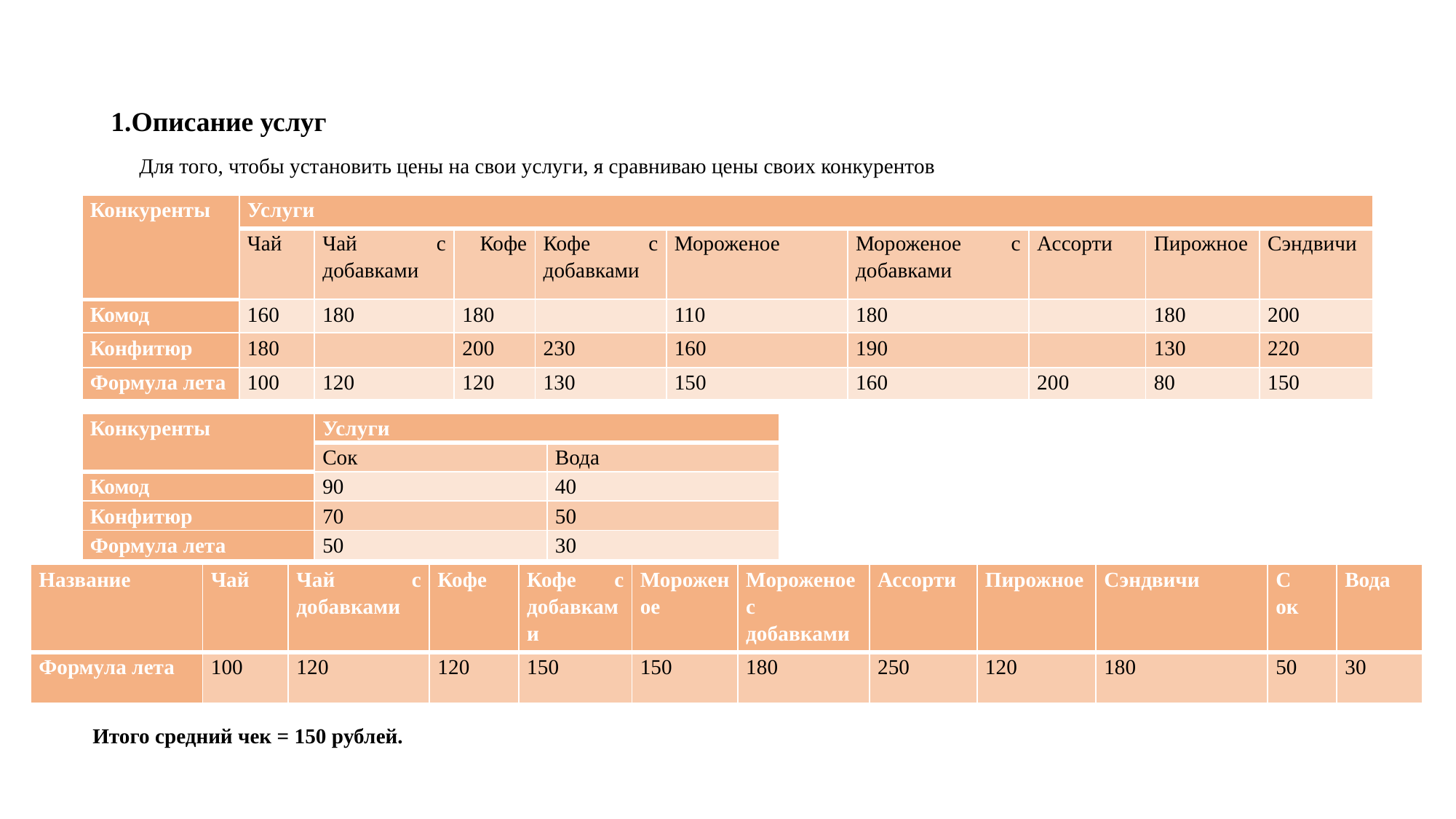

# 1.Описание услуг
Для того, чтобы установить цены на свои услуги, я сравниваю цены своих конкурентов

| Конкуренты | Услуги |  |  |  |  |  |  |  |  |
| --- | --- | --- | --- | --- | --- | --- | --- | --- | --- |
|  | Чай | Чай с добавками | Кофе | Кофе с добавками | Мороженое | Мороженое с добавками | Ассорти | Пирожное | Сэндвичи |
| Комод | 160 | 180 | 180 |  | 110 | 180 |  | 180 | 200 |
| Конфитюр | 180 |  | 200 | 230 | 160 | 190 |  | 130 | 220 |
| Формула лета | 100 | 120 | 120 | 130 | 150 | 160 | 200 | 80 | 150 |
| Конкуренты | Услуги |  |
| --- | --- | --- |
|  | Сок | Вода |
| Комод | 90 | 40 |
| Конфитюр | 70 | 50 |
| Формула лета | 50 | 30 |
| Название | Чай | Чай с добавками | Кофе | Кофе с добавками | Мороженое | Мороженое с добавками | Ассорти | Пирожное | Сэндвичи | Сок | Вода |
| --- | --- | --- | --- | --- | --- | --- | --- | --- | --- | --- | --- |
| Формула лета | 100 | 120 | 120 | 150 | 150 | 180 | 250 | 120 | 180 | 50 | 30 |
Итого средний чек = 150 рублей.